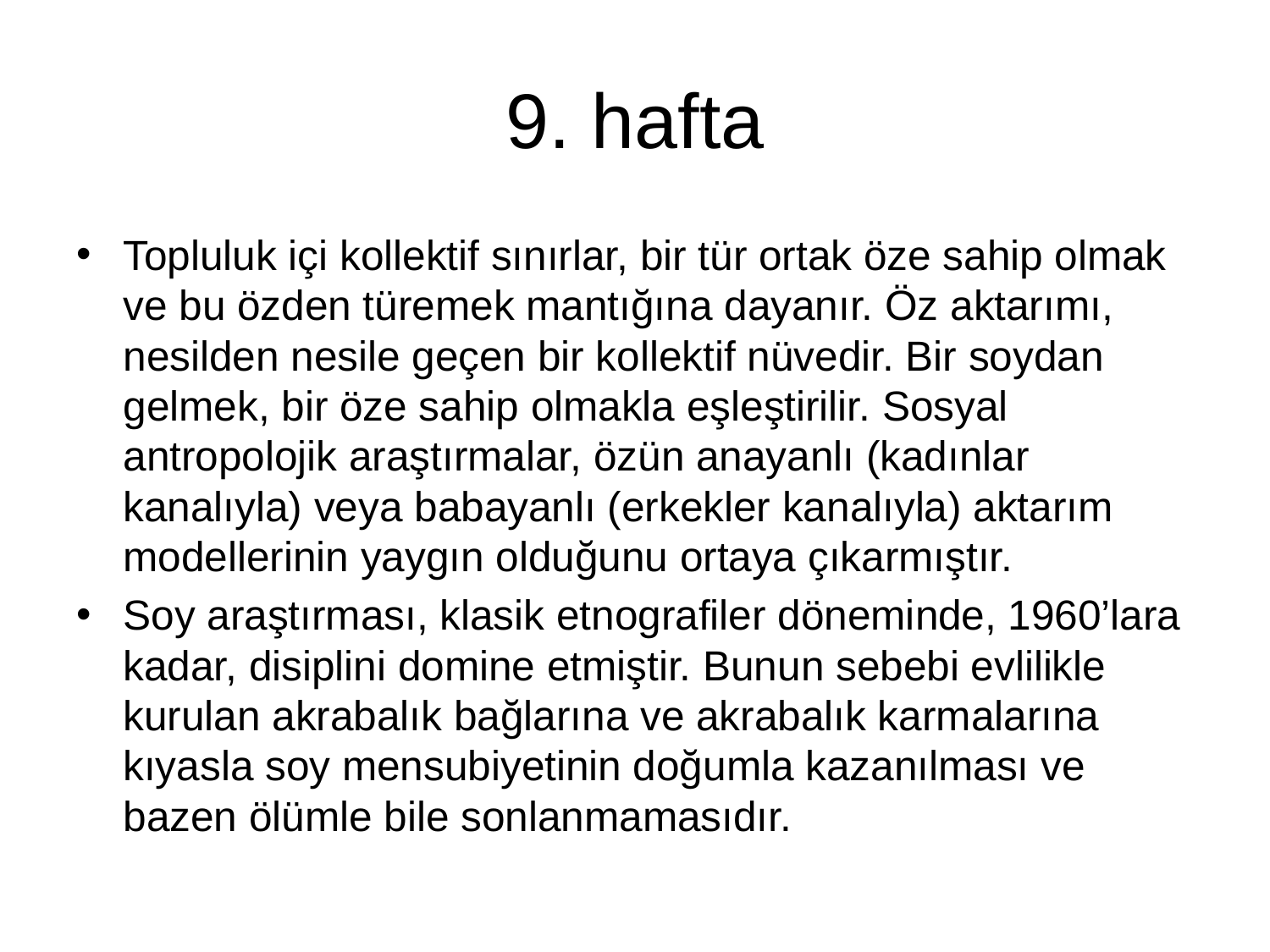

# 9. hafta
Topluluk içi kollektif sınırlar, bir tür ortak öze sahip olmak ve bu özden türemek mantığına dayanır. Öz aktarımı, nesilden nesile geçen bir kollektif nüvedir. Bir soydan gelmek, bir öze sahip olmakla eşleştirilir. Sosyal antropolojik araştırmalar, özün anayanlı (kadınlar kanalıyla) veya babayanlı (erkekler kanalıyla) aktarım modellerinin yaygın olduğunu ortaya çıkarmıştır.
Soy araştırması, klasik etnografiler döneminde, 1960’lara kadar, disiplini domine etmiştir. Bunun sebebi evlilikle kurulan akrabalık bağlarına ve akrabalık karmalarına kıyasla soy mensubiyetinin doğumla kazanılması ve bazen ölümle bile sonlanmamasıdır.